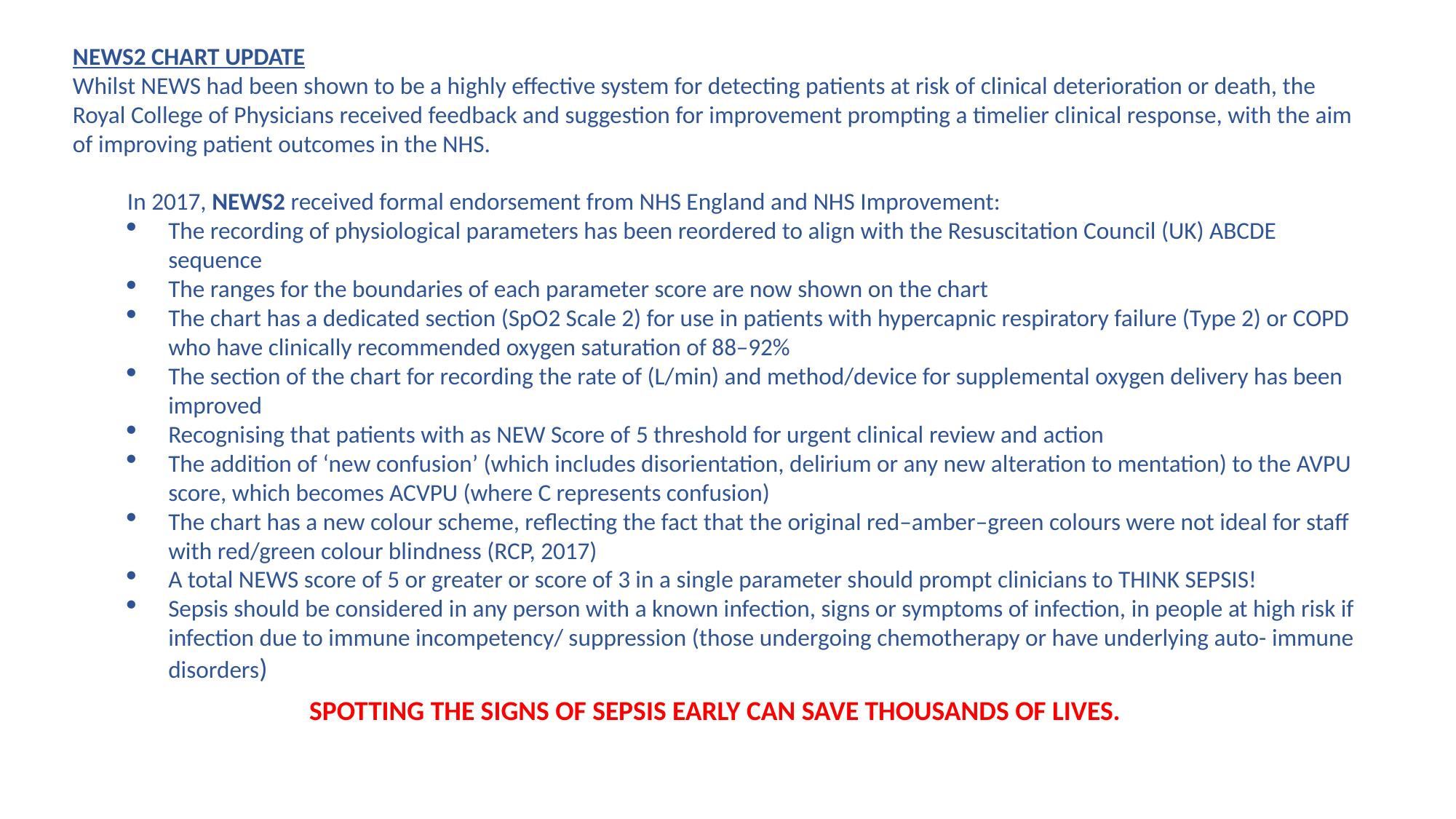

NEWS2 CHART UPDATE
Whilst NEWS had been shown to be a highly effective system for detecting patients at risk of clinical deterioration or death, the Royal College of Physicians received feedback and suggestion for improvement prompting a timelier clinical response, with the aim of improving patient outcomes in the NHS.

In 2017, NEWS2 received formal endorsement from NHS England and NHS Improvement:
The recording of physiological parameters has been reordered to align with the Resuscitation Council (UK) ABCDE sequence
The ranges for the boundaries of each parameter score are now shown on the chart
The chart has a dedicated section (SpO2 Scale 2) for use in patients with hypercapnic respiratory failure (Type 2) or COPD who have clinically recommended oxygen saturation of 88–92%
The section of the chart for recording the rate of (L/min) and method/device for supplemental oxygen delivery has been improved
Recognising that patients with as NEW Score of 5 threshold for urgent clinical review and action
The addition of ‘new confusion’ (which includes disorientation, delirium or any new alteration to mentation) to the AVPU score, which becomes ACVPU (where C represents confusion)
The chart has a new colour scheme, reflecting the fact that the original red–amber–green colours were not ideal for staff with red/green colour blindness (RCP, 2017)
A total NEWS score of 5 or greater or score of 3 in a single parameter should prompt clinicians to THINK SEPSIS!
Sepsis should be considered in any person with a known infection, signs or symptoms of infection, in people at high risk if infection due to immune incompetency/ suppression (those undergoing chemotherapy or have underlying auto- immune disorders)
SPOTTING THE SIGNS OF SEPSIS EARLY CAN SAVE THOUSANDS OF LIVES.